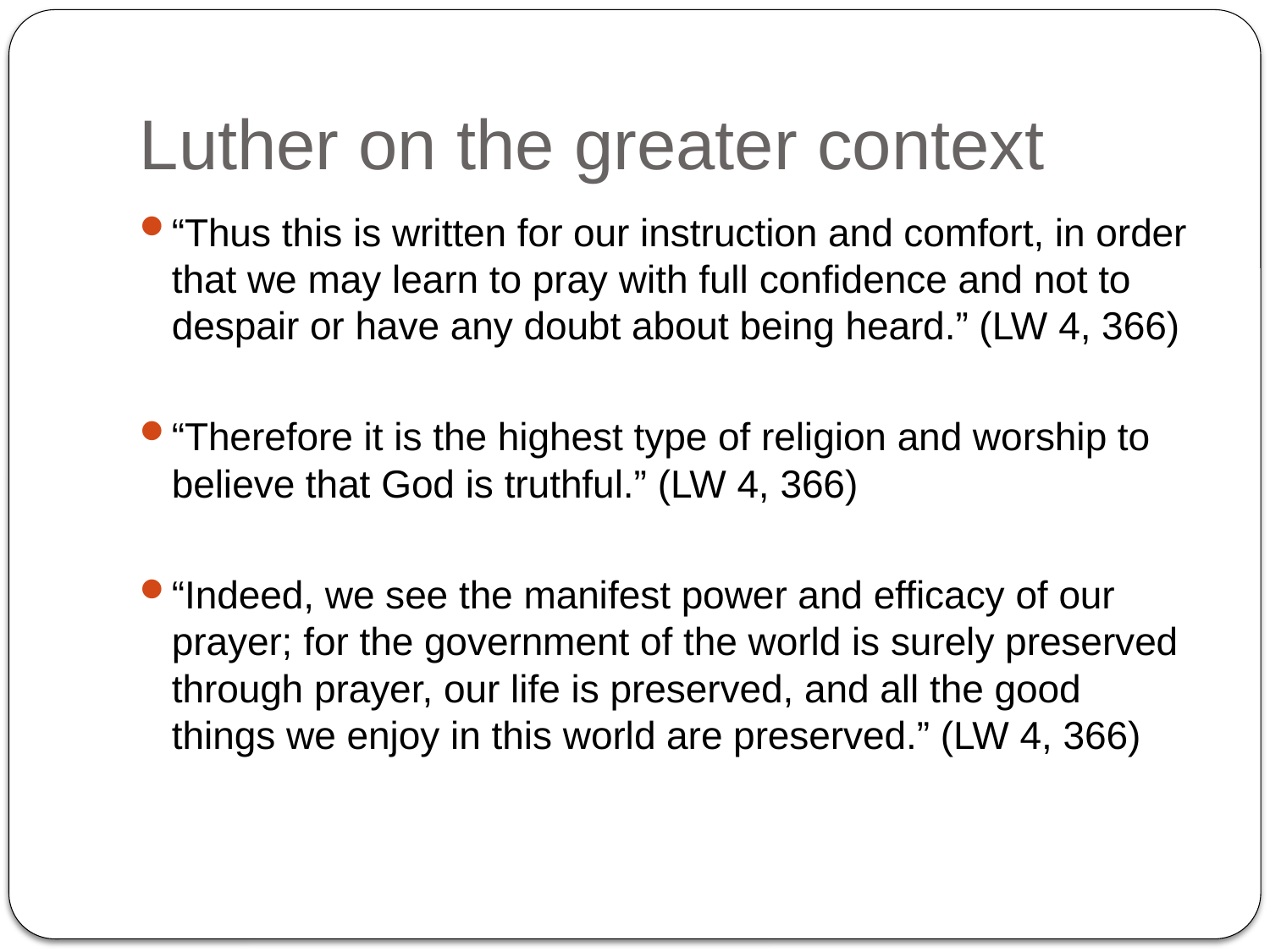

# Luther on the greater context
“Thus this is written for our instruction and comfort, in order that we may learn to pray with full confidence and not to despair or have any doubt about being heard.” (LW 4, 366)

“Therefore it is the highest type of religion and worship to believe that God is truthful.” (LW 4, 366)

“Indeed, we see the manifest power and efficacy of our prayer; for the government of the world is surely preserved through prayer, our life is preserved, and all the good things we enjoy in this world are preserved.” (LW 4, 366)